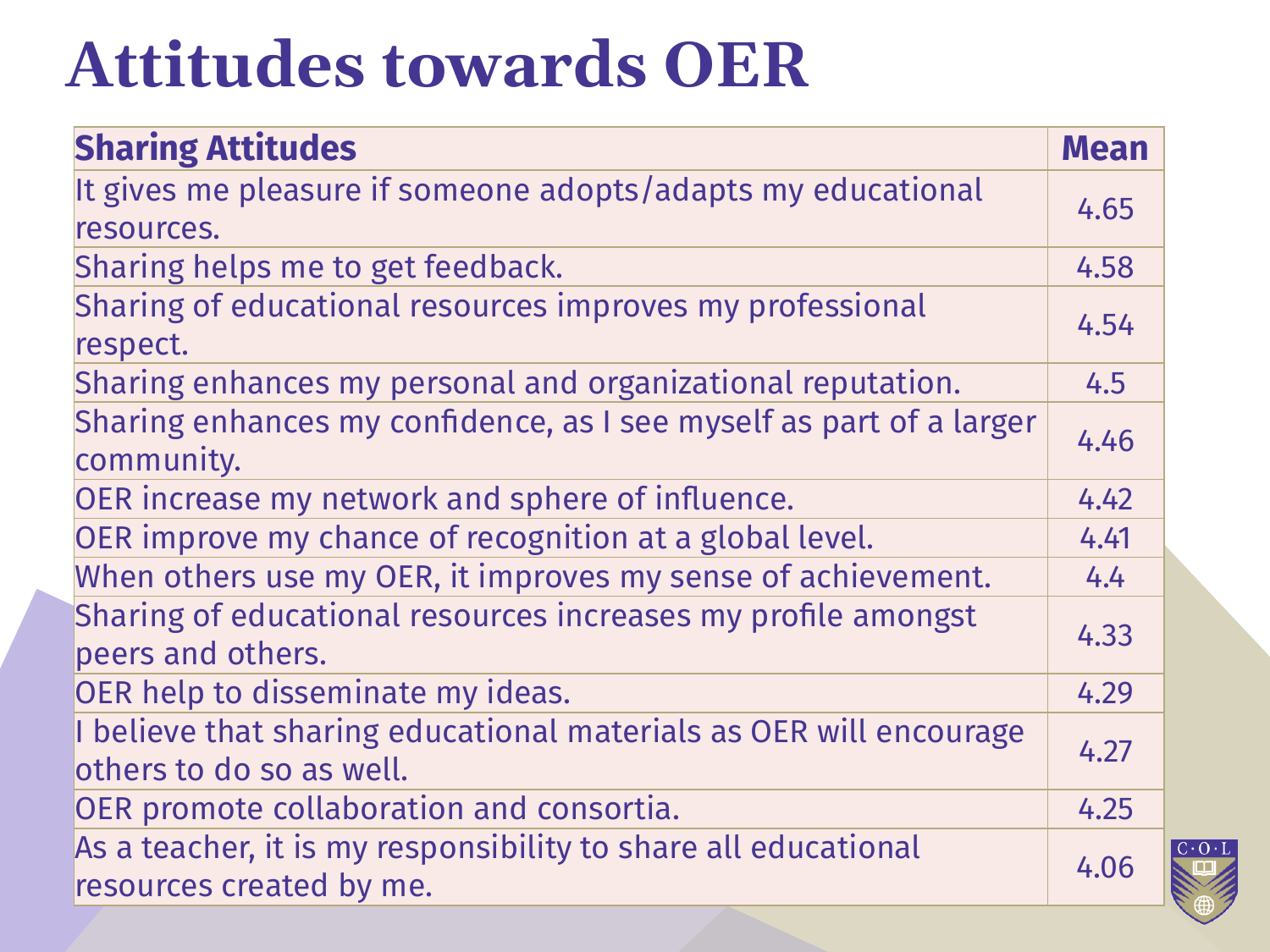

# Attitudes towards OER
| Sharing Attitudes | Mean |
| --- | --- |
| It gives me pleasure if someone adopts/adapts my educational resources. | 4.65 |
| Sharing helps me to get feedback. | 4.58 |
| Sharing of educational resources improves my professional respect. | 4.54 |
| Sharing enhances my personal and organizational reputation. | 4.5 |
| Sharing enhances my confidence, as I see myself as part of a larger community. | 4.46 |
| OER increase my network and sphere of influence. | 4.42 |
| OER improve my chance of recognition at a global level. | 4.41 |
| When others use my OER, it improves my sense of achievement. | 4.4 |
| Sharing of educational resources increases my profile amongst peers and others. | 4.33 |
| OER help to disseminate my ideas. | 4.29 |
| I believe that sharing educational materials as OER will encourage others to do so as well. | 4.27 |
| OER promote collaboration and consortia. | 4.25 |
| As a teacher, it is my responsibility to share all educational resources created by me. | 4.06 |